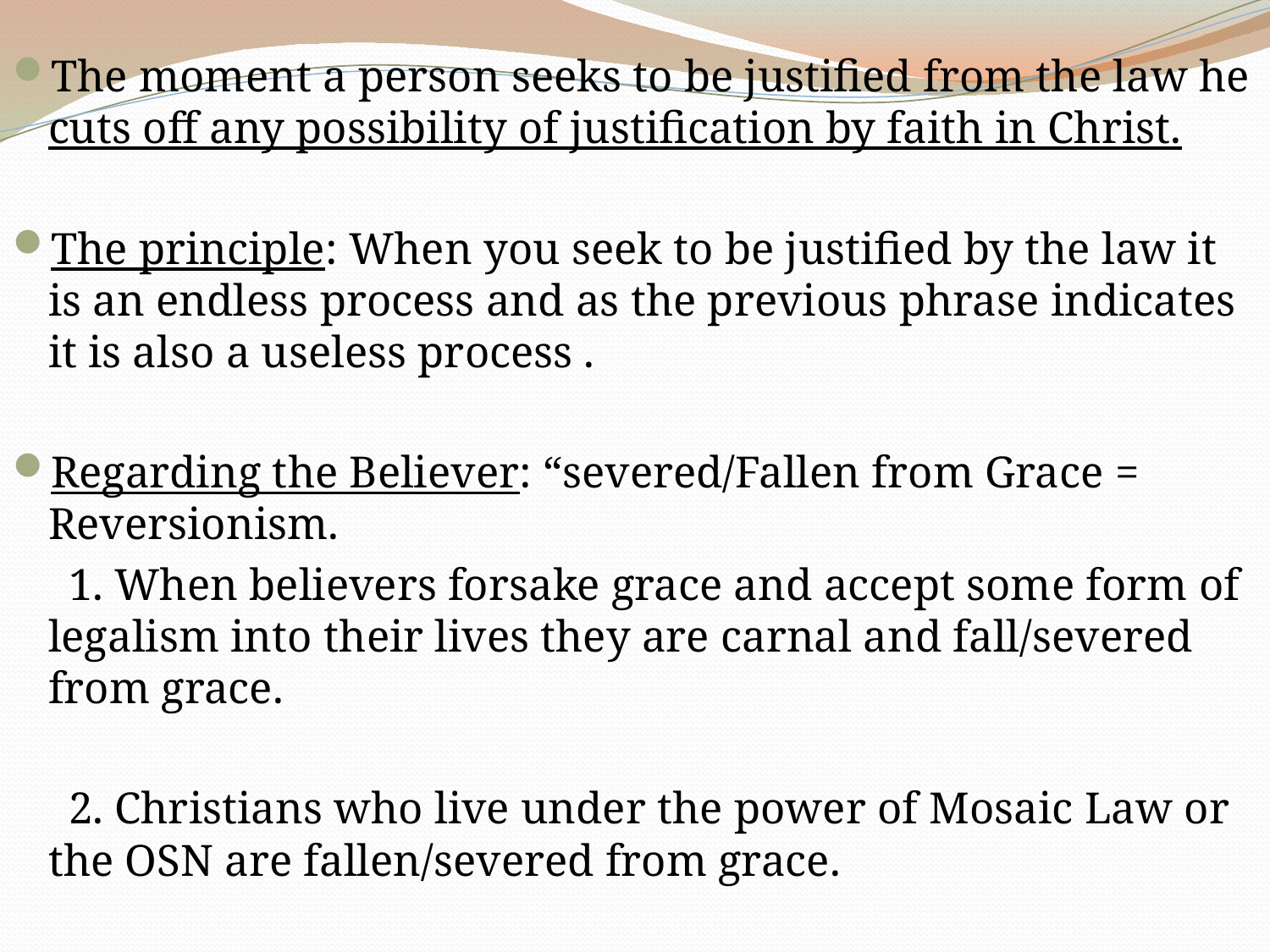

The moment a person seeks to be justified from the law he cuts off any possibility of justification by faith in Christ.

The principle: When you seek to be justified by the law it is an endless process and as the previous phrase indicates it is also a useless process .

Regarding the Believer: “severed/Fallen from Grace = Reversionism.
     1. When believers forsake grace and accept some form of legalism into their lives they are carnal and fall/severed from grace.

     2. Christians who live under the power of Mosaic Law or the OSN are fallen/severed from grace.